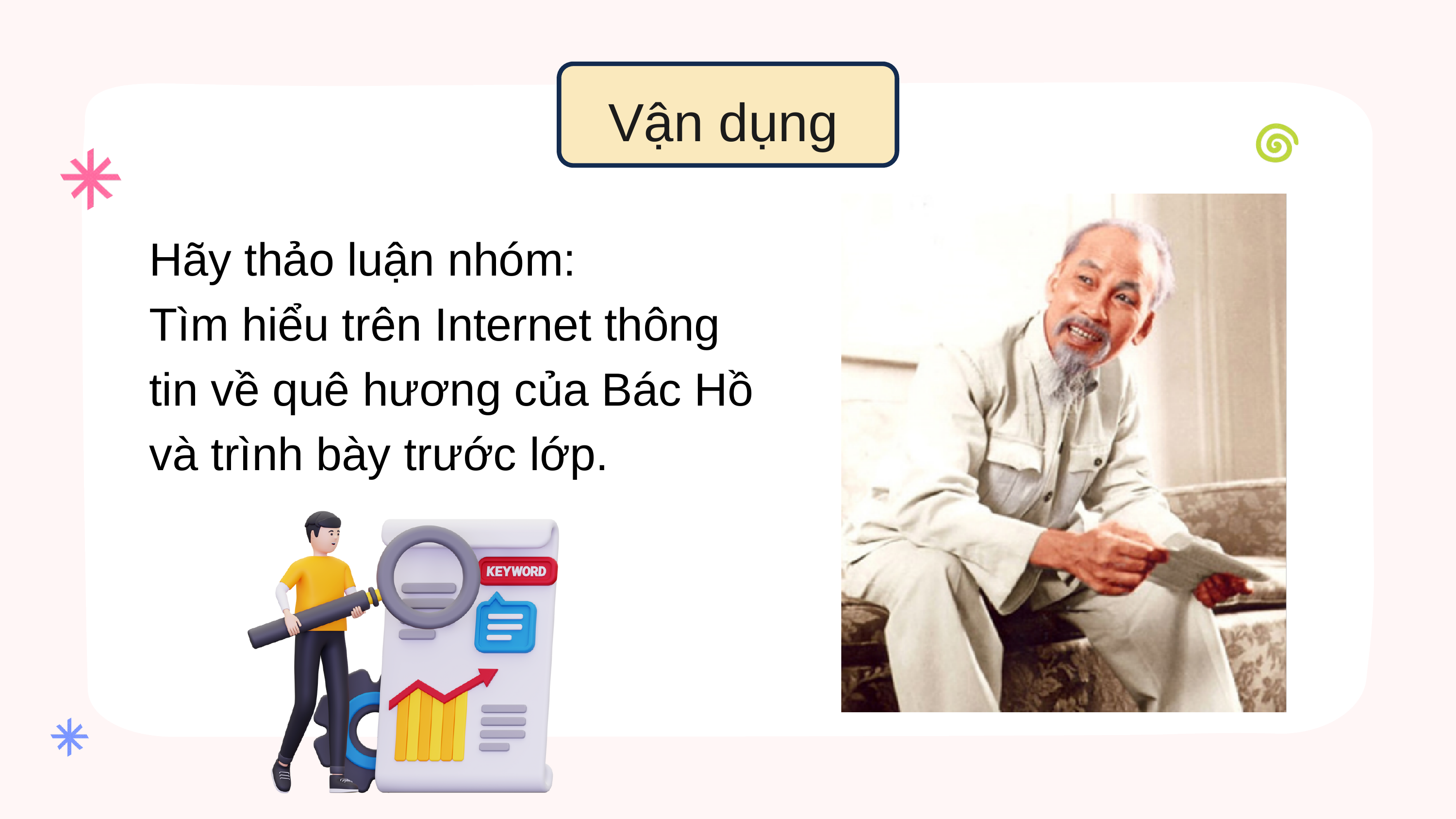

Vận dụng

Hãy thảo luận nhóm:
Tìm hiểu trên Internet thông tin về quê hương của Bác Hồ và trình bày trước lớp.